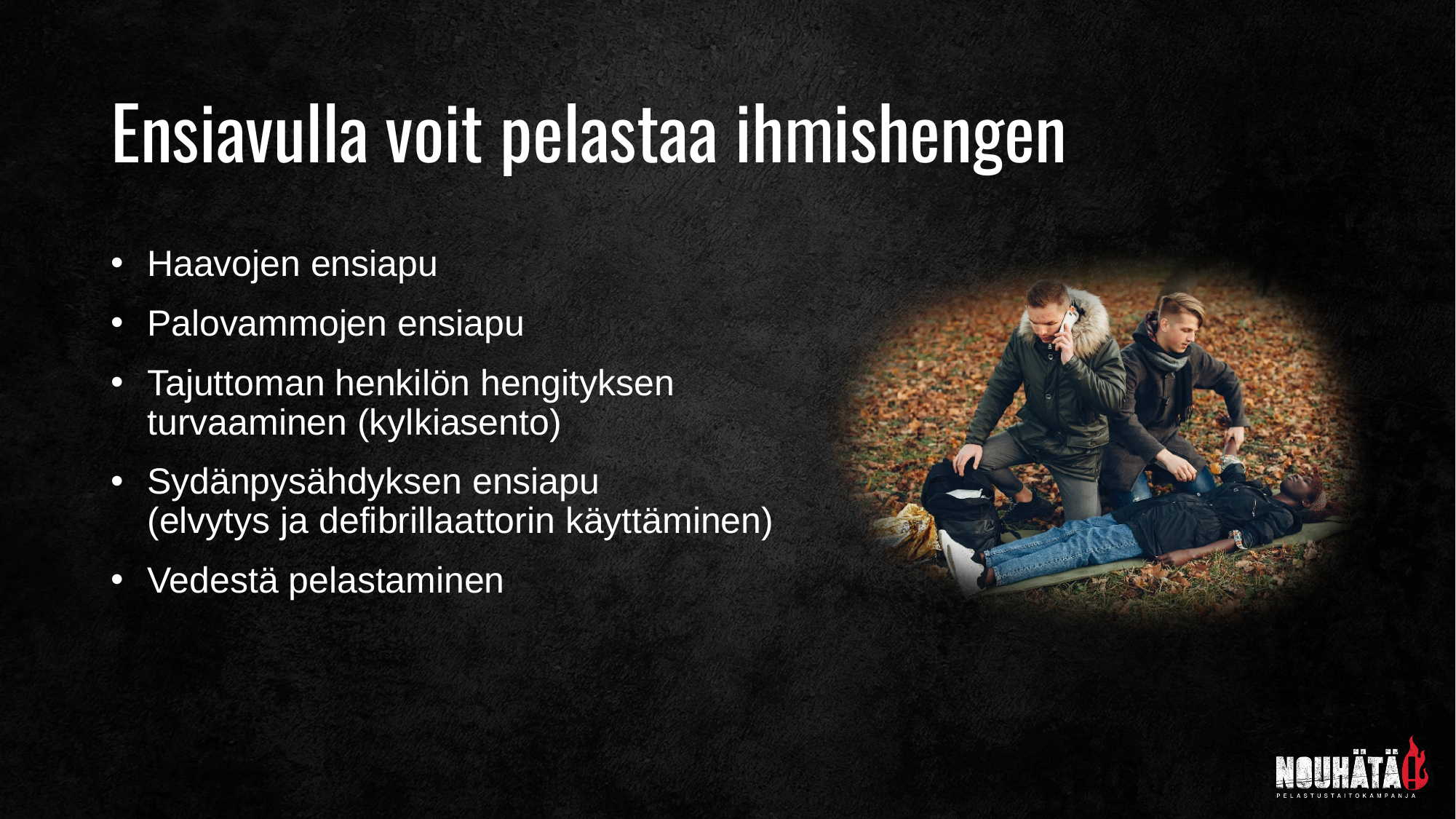

# Ensiavulla voit pelastaa ihmishengen
Haavojen ensiapu
Palovammojen ensiapu
Tajuttoman henkilön hengityksen turvaaminen (kylkiasento)
Sydänpysähdyksen ensiapu
(elvytys ja defibrillaattorin käyttäminen)
Vedestä pelastaminen